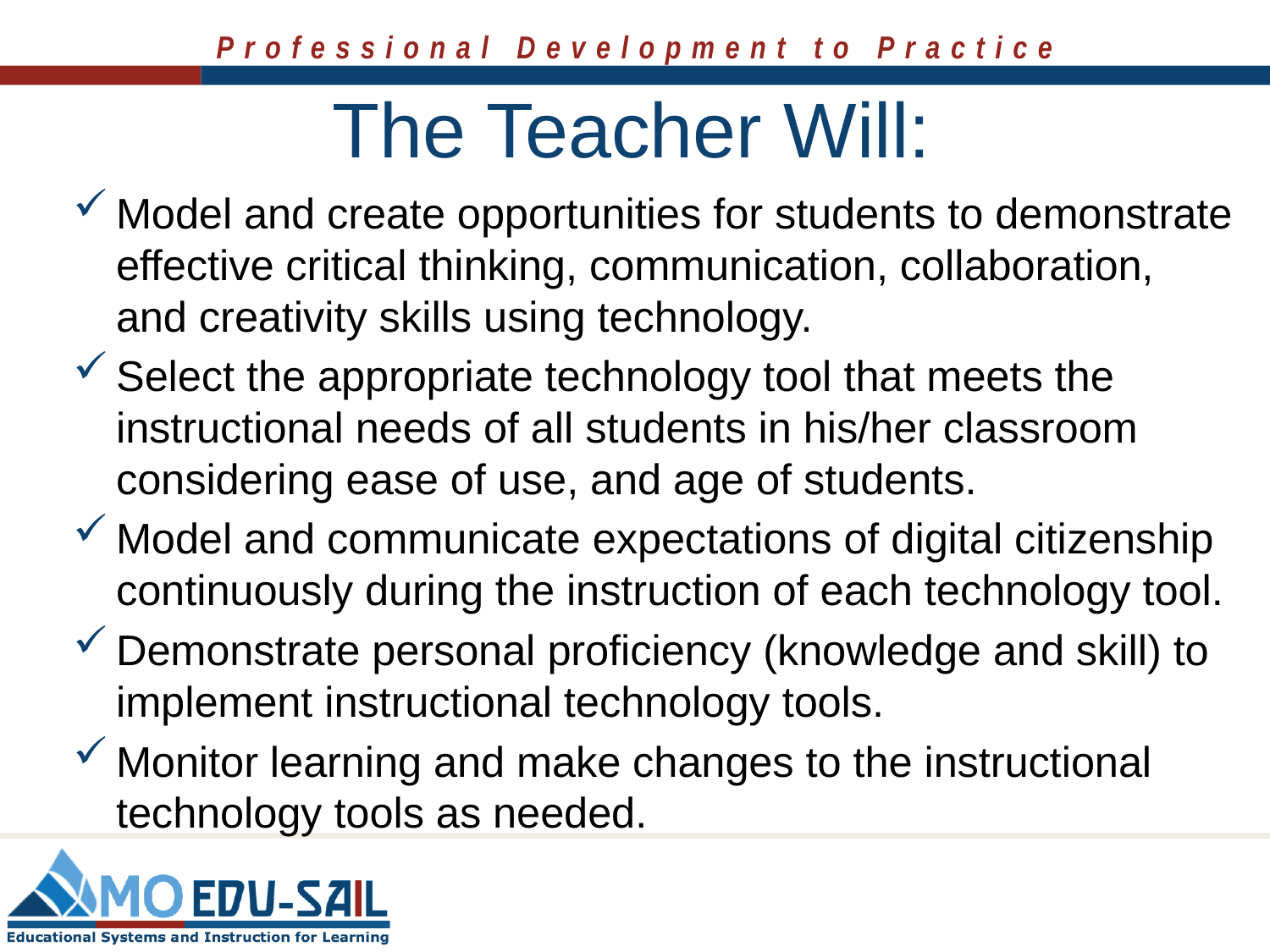

# The Teacher Will:
Model and create opportunities for students to demonstrate effective critical thinking, communication, collaboration, and creativity skills using technology.
Select the appropriate technology tool that meets the instructional needs of all students in his/her classroom considering ease of use, and age of students.
Model and communicate expectations of digital citizenship continuously during the instruction of each technology tool.
Demonstrate personal proficiency (knowledge and skill) to implement instructional technology tools.
Monitor learning and make changes to the instructional technology tools as needed.